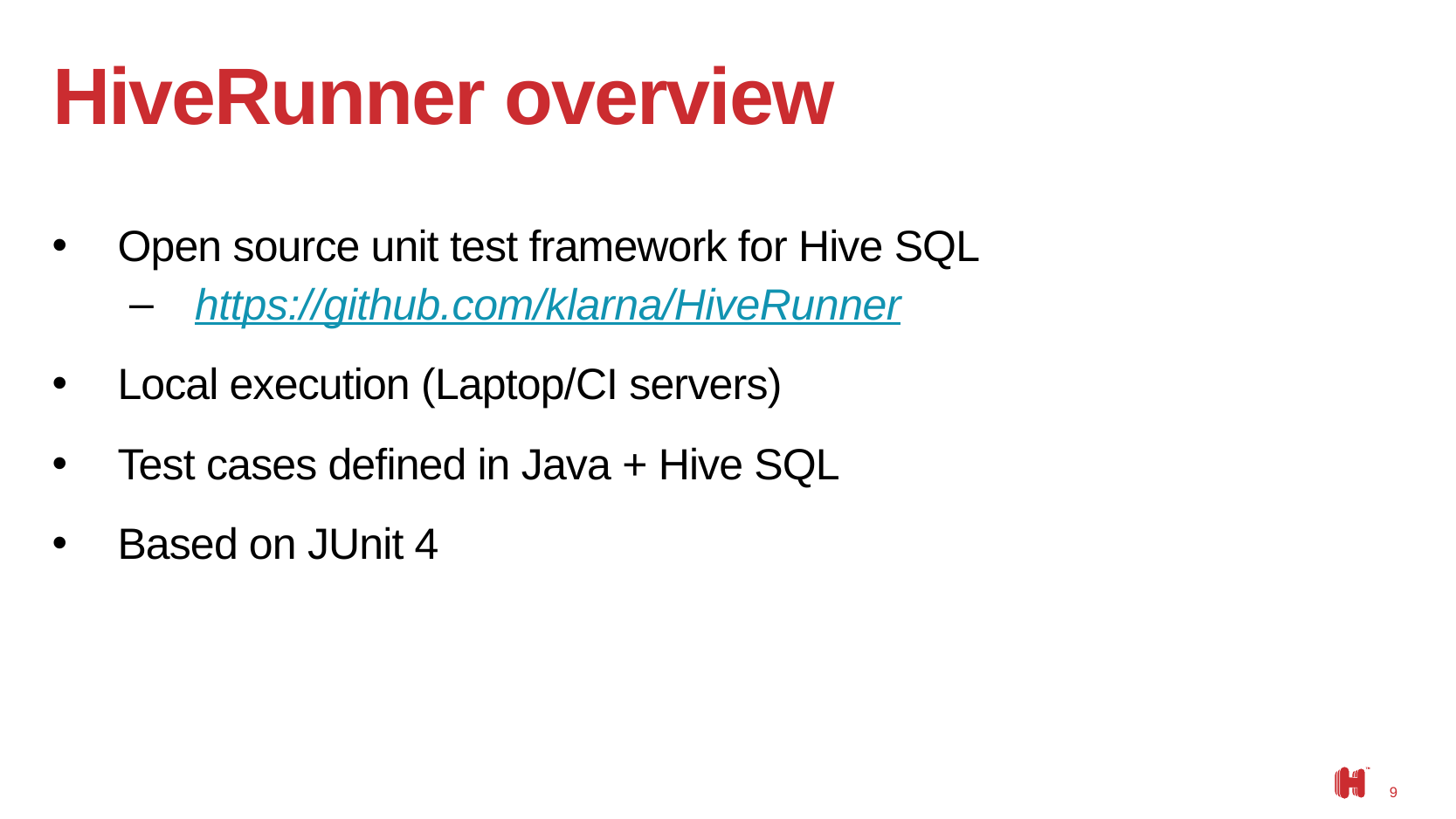

# HiveRunner overview
Open source unit test framework for Hive SQL
https://github.com/klarna/HiveRunner
Local execution (Laptop/CI servers)
Test cases defined in Java + Hive SQL
Based on JUnit 4